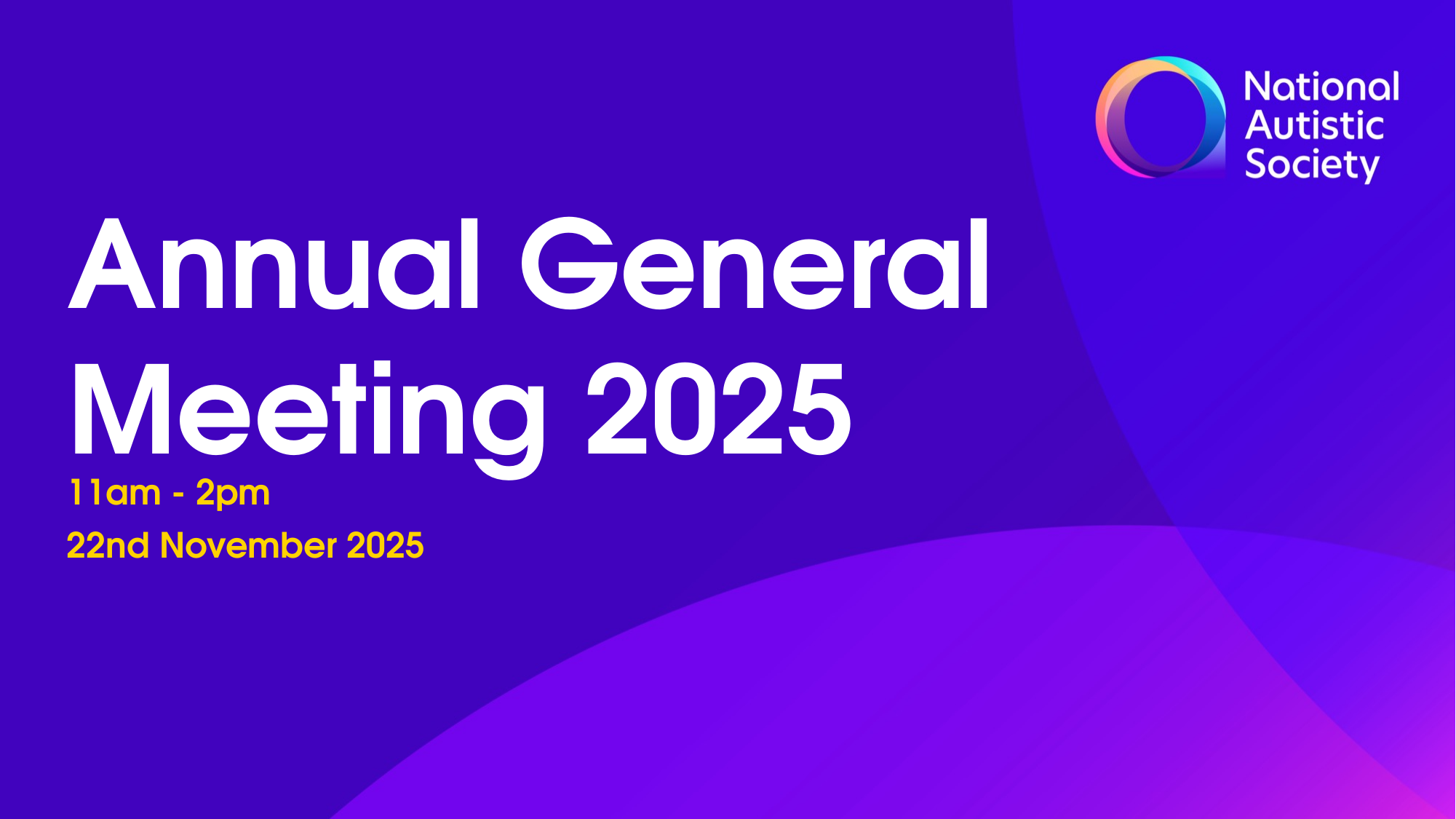

Annual General Meeting 2025
11am - 2pm
22nd November 2025